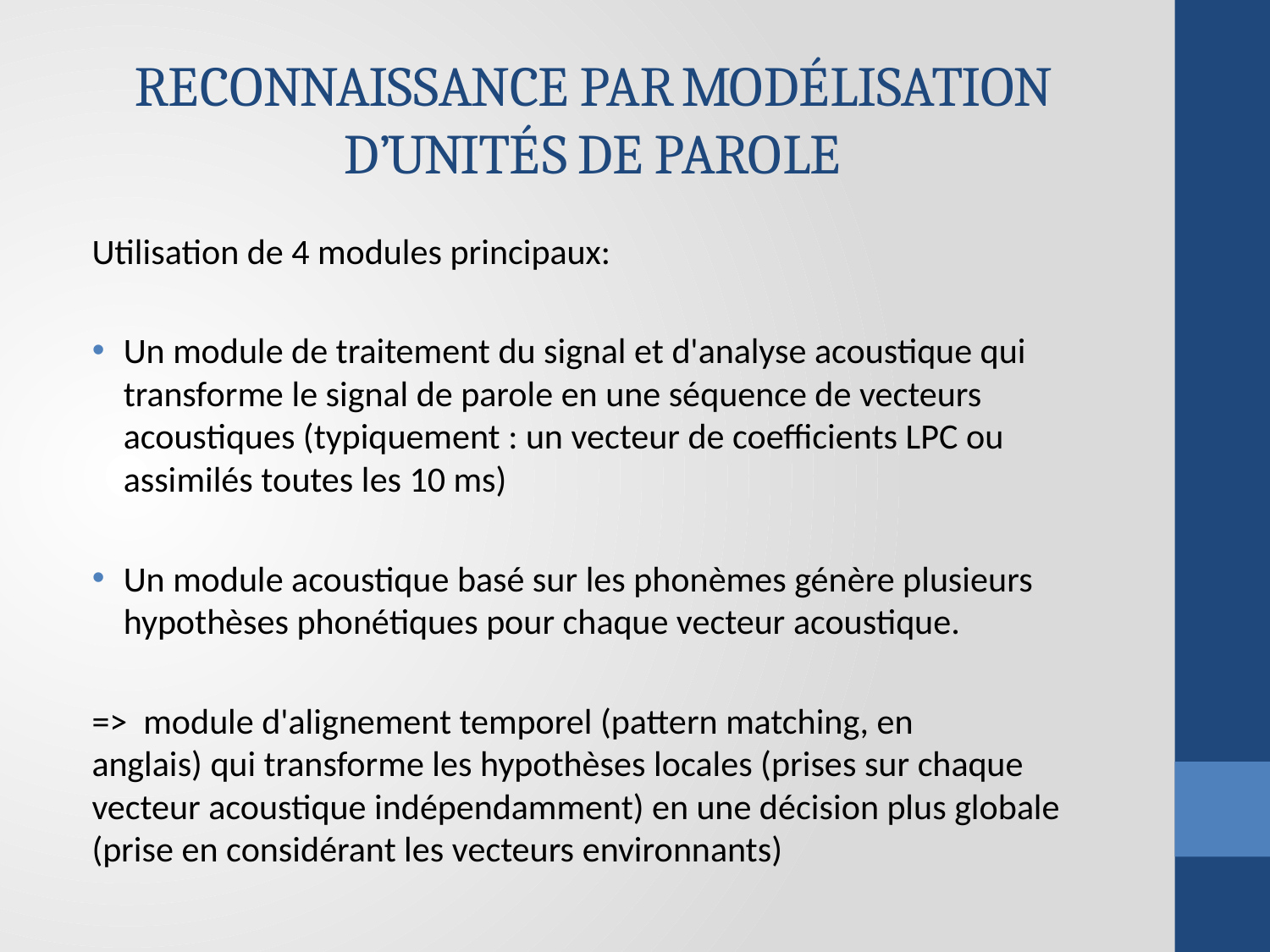

# Reconnaissance par modélisation d’unités de parole
Utilisation de 4 modules principaux:

Un module de traitement du signal et d'analyse acoustique qui transforme le signal de parole en une séquence de vecteurs acoustiques (typiquement : un vecteur de coefficients LPC ou assimilés toutes les 10 ms)

Un module acoustique basé sur les phonèmes génère plusieurs hypothèses phonétiques pour chaque vecteur acoustique.

=>  module d'alignement temporel (pattern matching, en 	anglais) qui transforme les hypothèses locales (prises sur chaque vecteur acoustique indépendamment) en une décision plus globale (prise en considérant les vecteurs environnants)